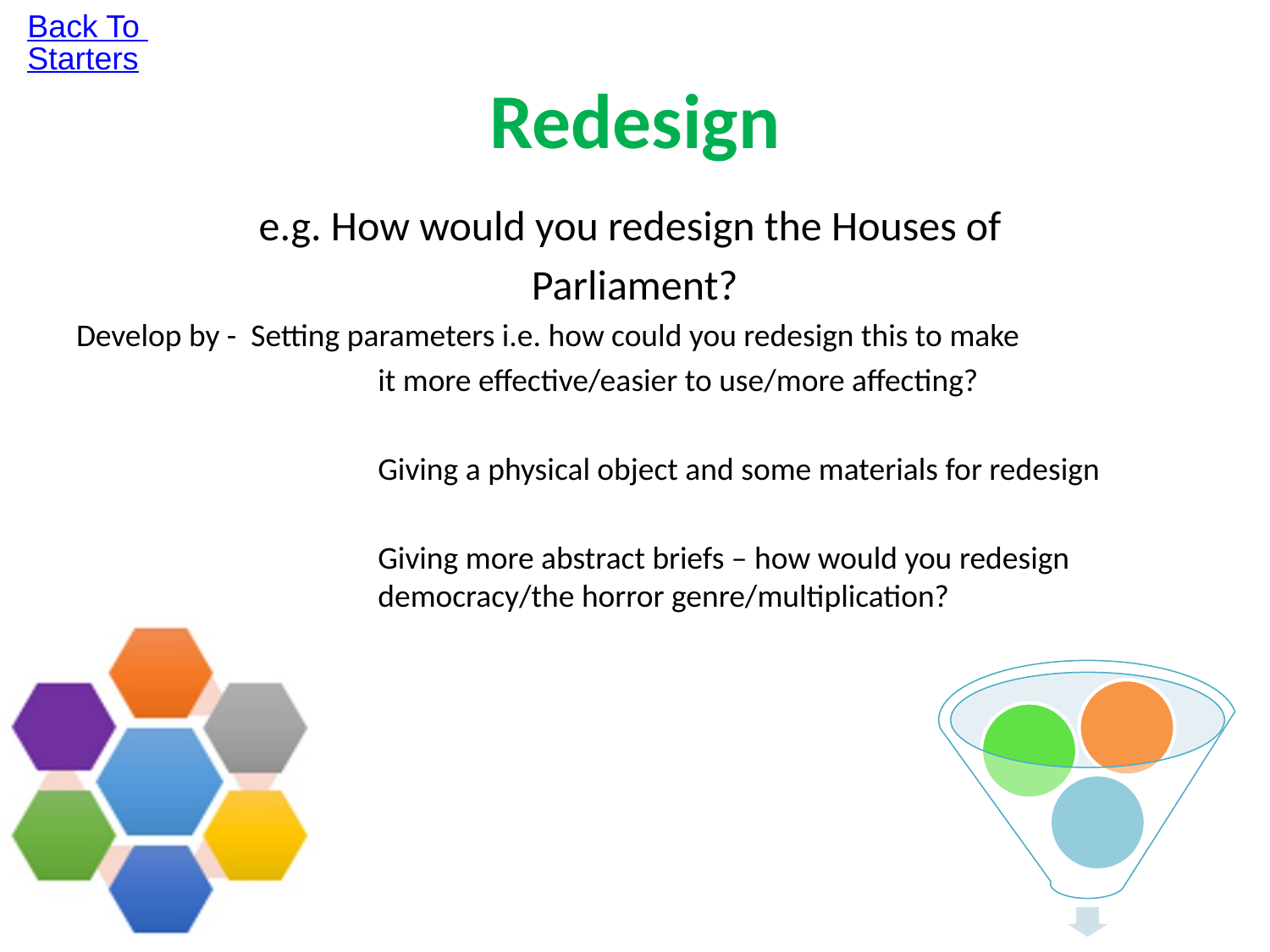

Back To Starters
# Redesign
e.g. How would you redesign the Houses of
Parliament?
Develop by - 	Setting parameters i.e. how could you redesign this to make
			it more effective/easier to use/more affecting?

			Giving a physical object and some materials for redesign

			Giving more abstract briefs – how would you redesign 			democracy/the horror genre/multiplication?